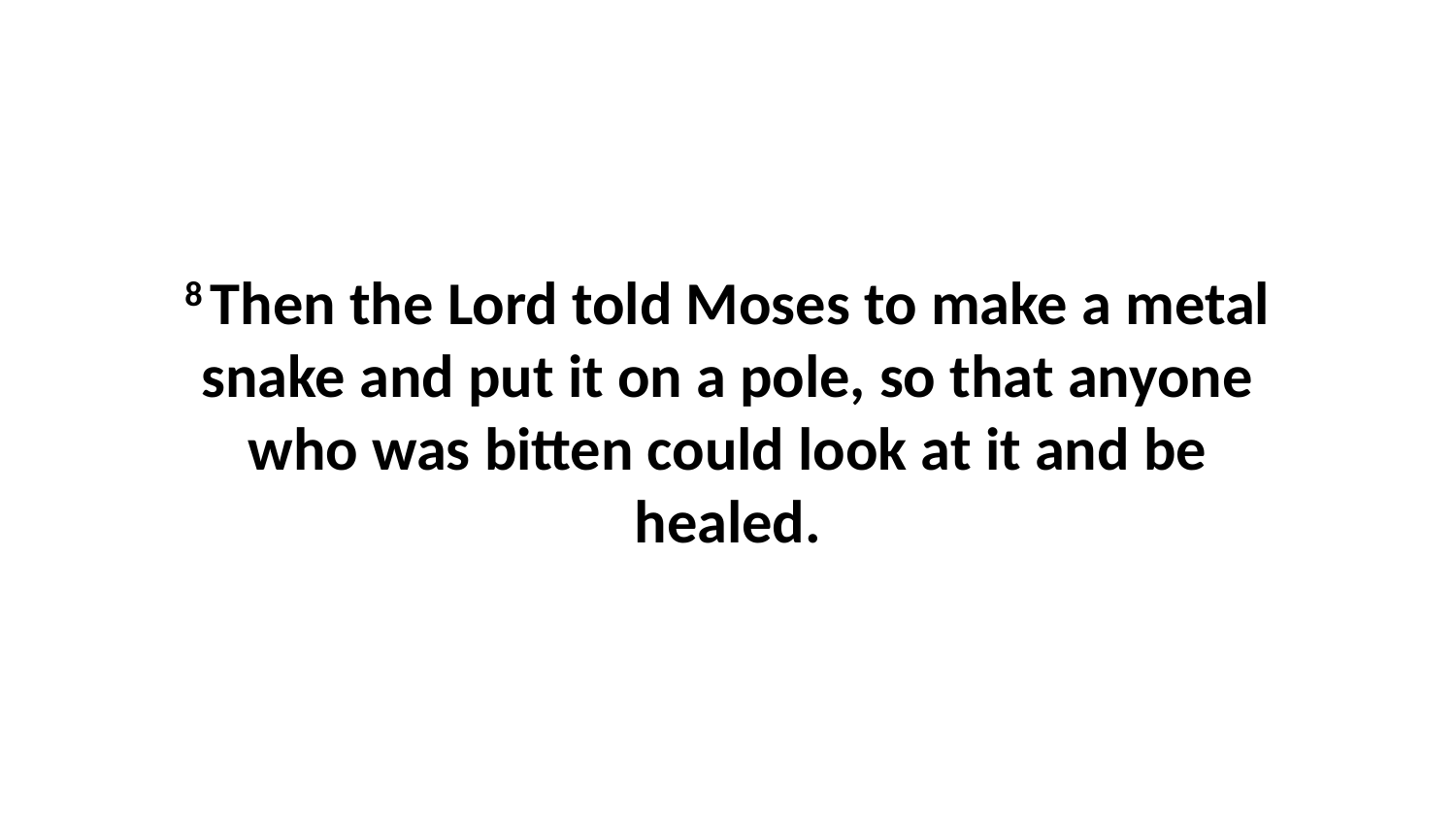

8 Then the Lord told Moses to make a metal snake and put it on a pole, so that anyone who was bitten could look at it and be healed.